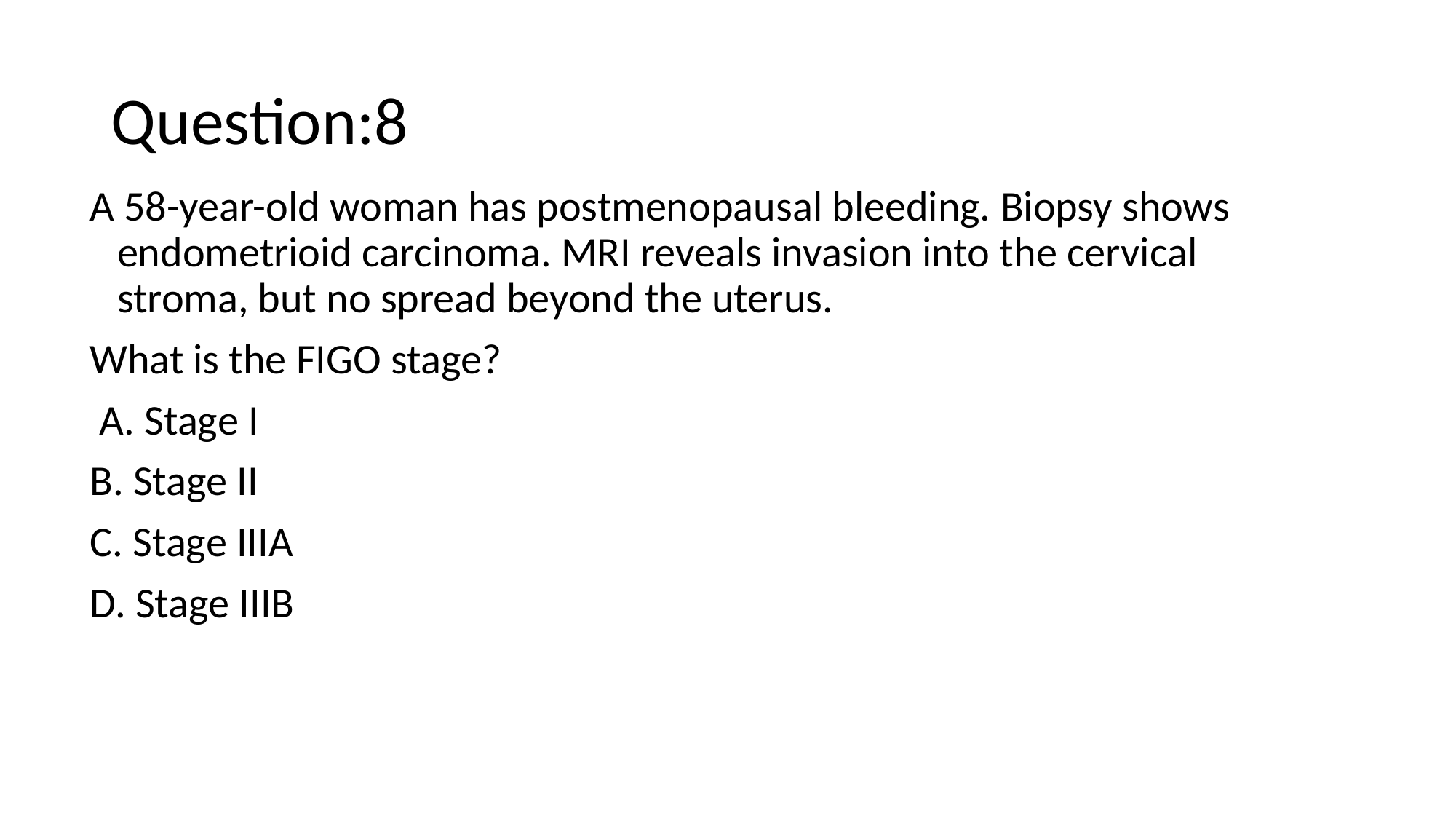

# Question:8
A 58-year-old woman has postmenopausal bleeding. Biopsy shows endometrioid carcinoma. MRI reveals invasion into the cervical stroma, but no spread beyond the uterus.
What is the FIGO stage?
 A. Stage I
B. Stage II
C. Stage IIIA
D. Stage IIIB